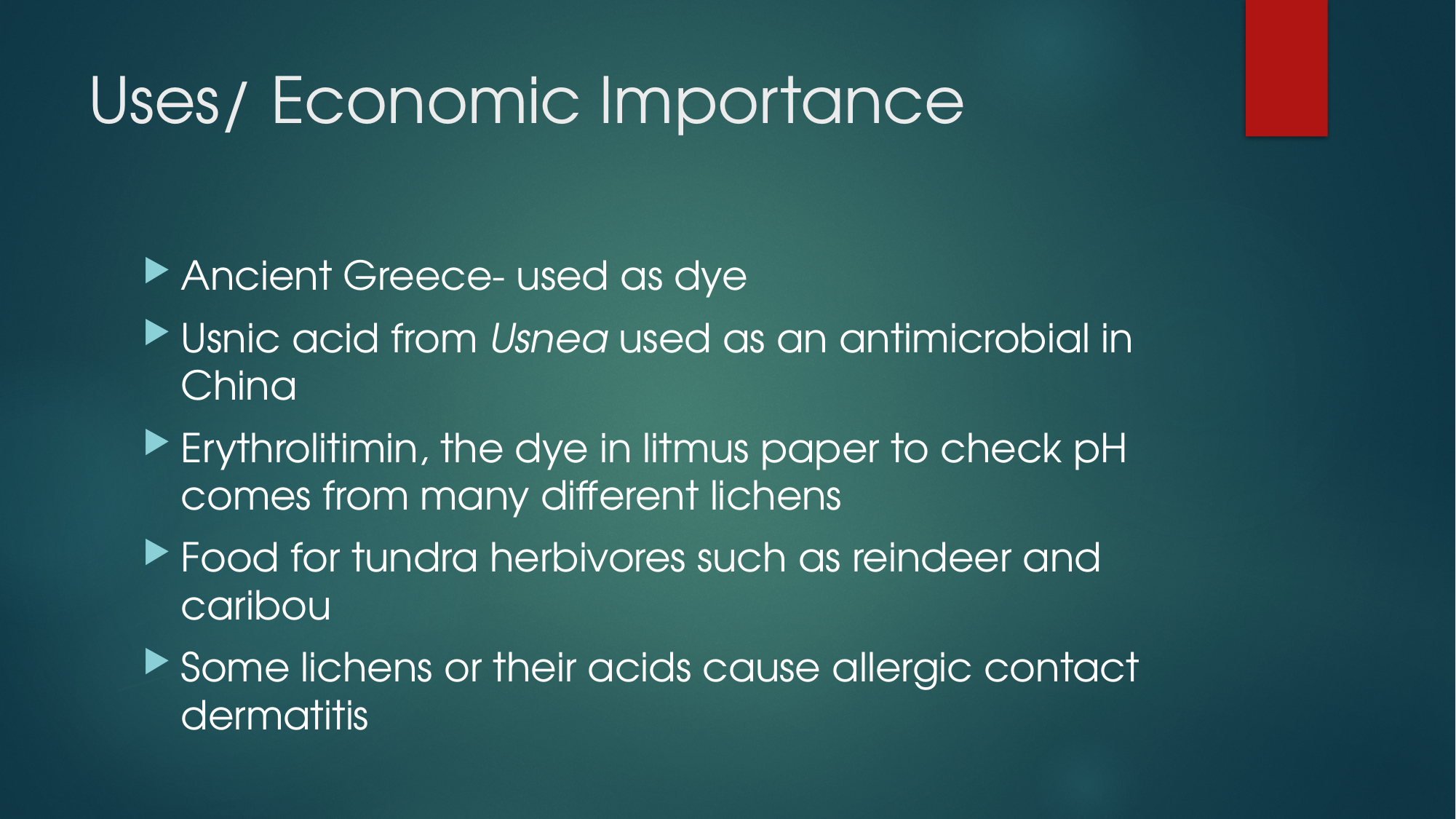

# Uses/ Economic Importance
Ancient Greece- used as dye
Usnic acid from Usnea used as an antimicrobial in China
Erythrolitimin, the dye in litmus paper to check pH comes from many different lichens
Food for tundra herbivores such as reindeer and caribou
Some lichens or their acids cause allergic contact dermatitis